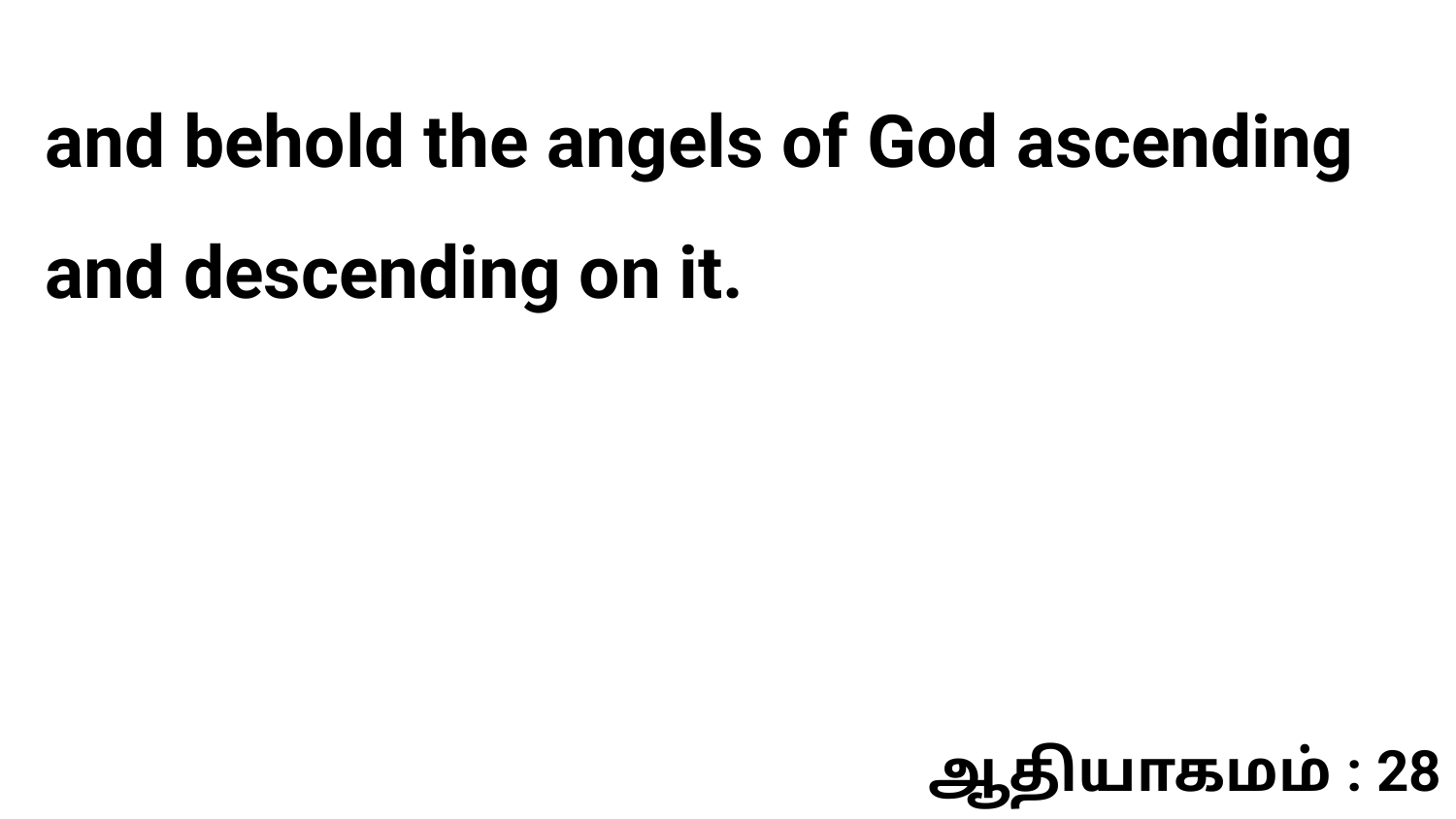

and behold the angels of God ascending and descending on it.
ஆதியாகமம் : 28